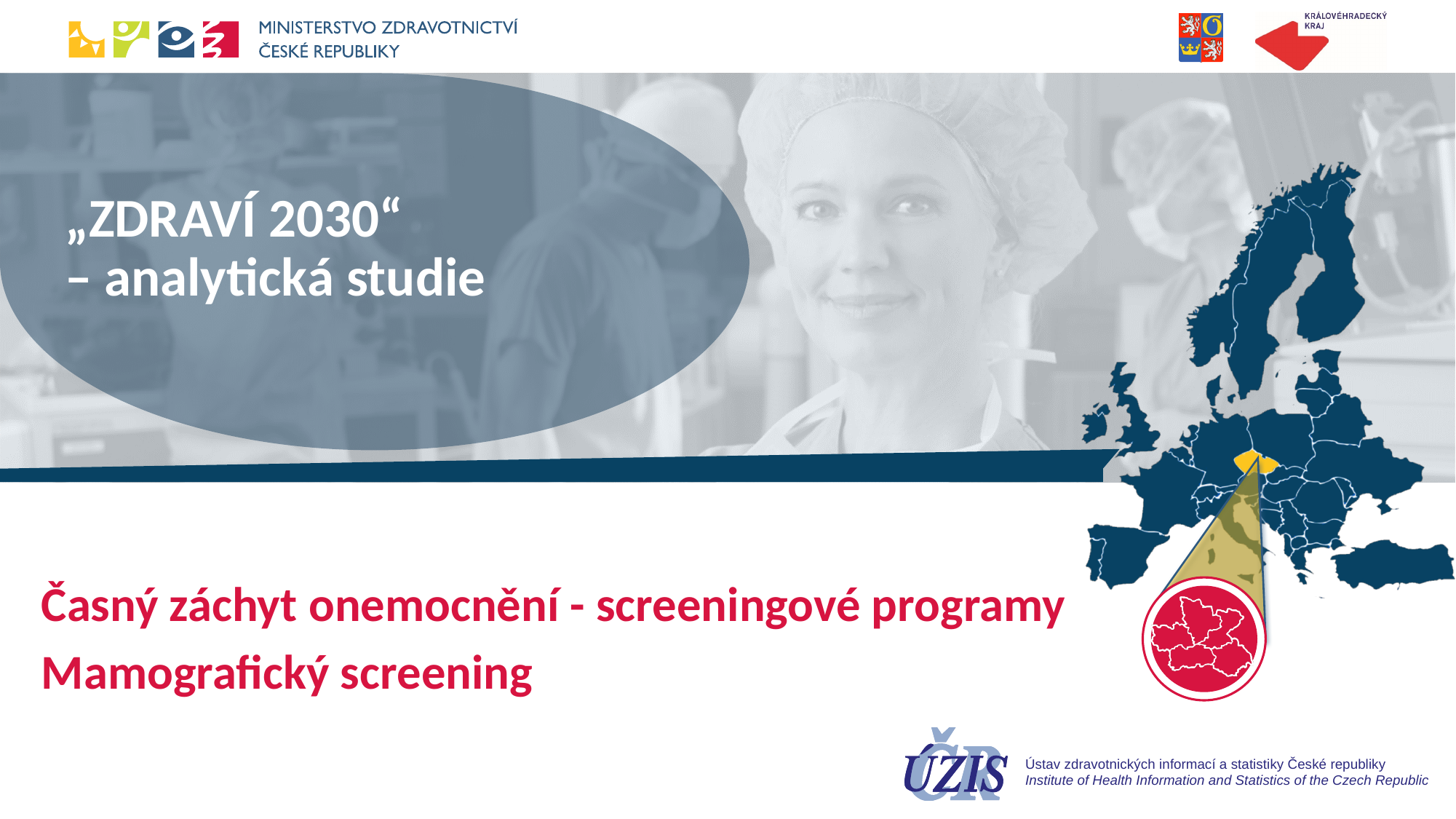

# „ZDRAVÍ 2030“ – analytická studie
Časný záchyt onemocnění - screeningové programy
Mamografický screening